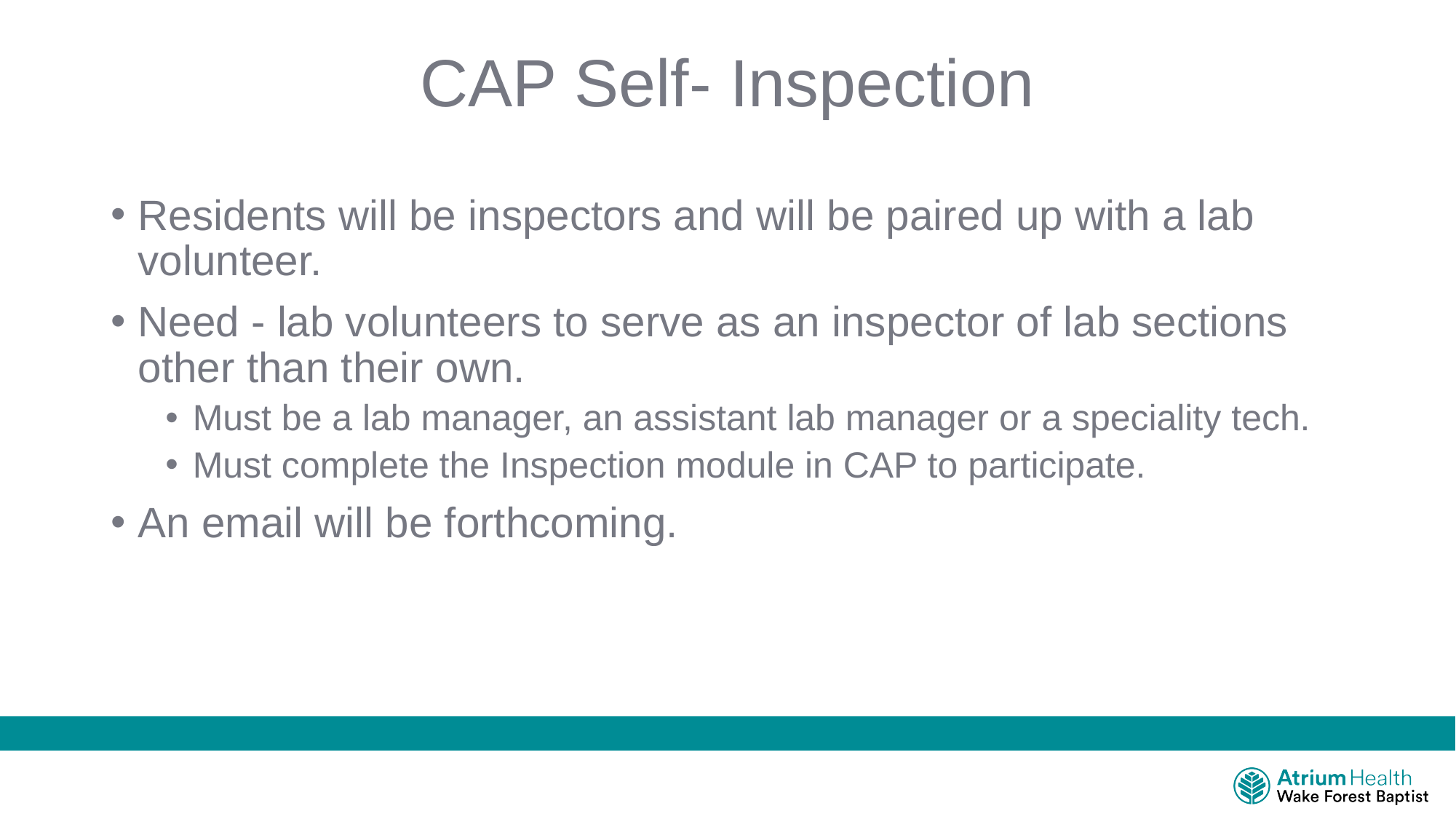

# CAP Self- Inspection
Residents will be inspectors and will be paired up with a lab volunteer.
Need - lab volunteers to serve as an inspector of lab sections other than their own.
Must be a lab manager, an assistant lab manager or a speciality tech.
Must complete the Inspection module in CAP to participate.
An email will be forthcoming.